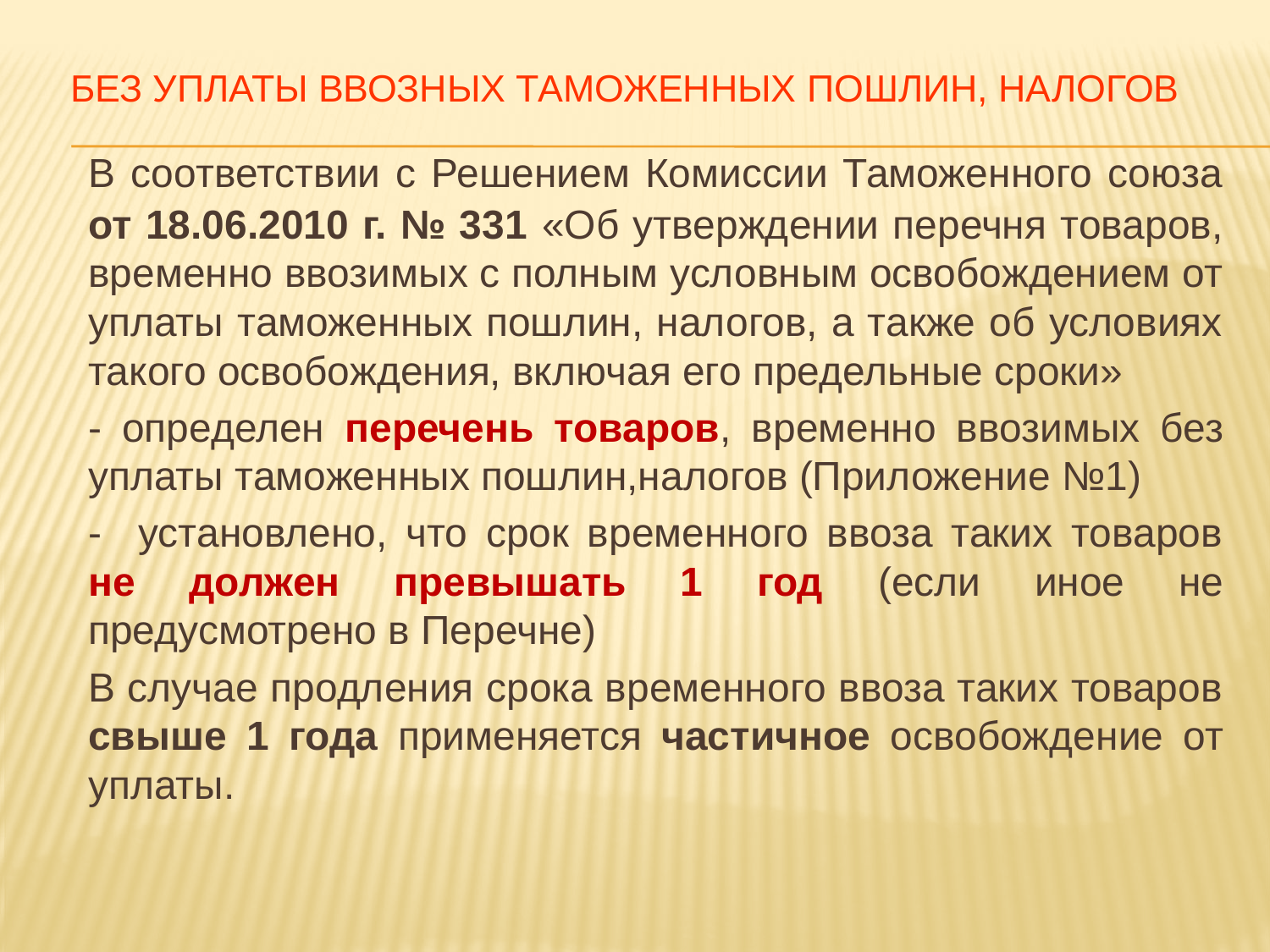

# Без уплаты ввозных таможенных пошлин, налогов
		В соответствии с Решением Комиссии Таможенного союза от 18.06.2010 г. № 331 «Об утверждении перечня товаров, временно ввозимых с полным условным освобождением от уплаты таможенных пошлин, налогов, а также об условиях такого освобождения, включая его предельные сроки»
	- определен перечень товаров, временно ввозимых без уплаты таможенных пошлин,налогов (Приложение №1)
	-  установлено, что срок временного ввоза таких товаров не должен превышать 1 год (если иное не предусмотрено в Перечне)
		В случае продления срока временного ввоза таких товаров свыше 1 года применяется частичное освобождение от уплаты.